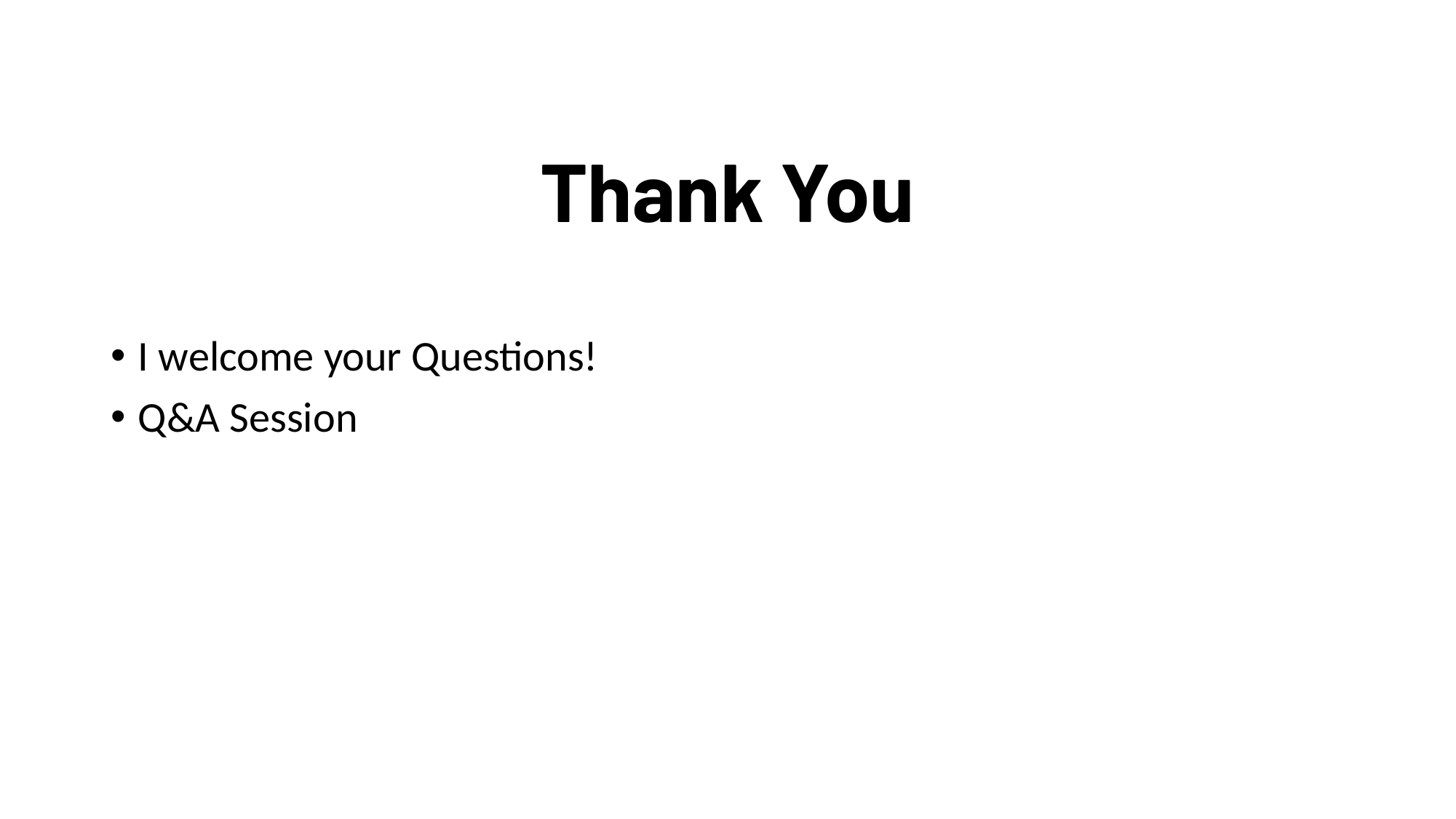

# Thank You
I welcome your Questions!
Q&A Session